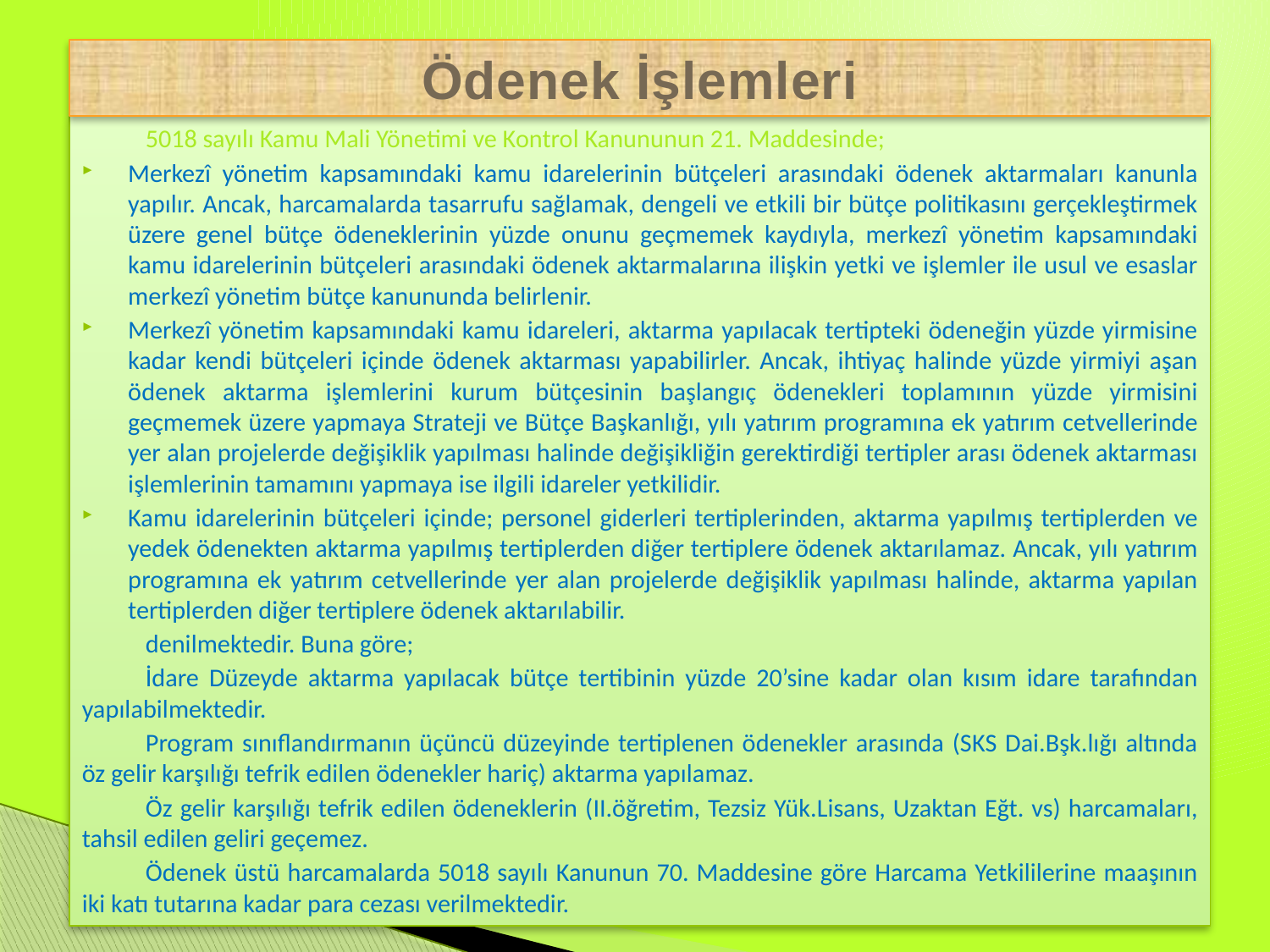

# Ödenek İşlemleri
	5018 sayılı Kamu Mali Yönetimi ve Kontrol Kanununun 21. Maddesinde;
Merkezî yönetim kapsamındaki kamu idarelerinin bütçeleri arasındaki ödenek aktarmaları kanunla yapılır. Ancak, harcamalarda tasarrufu sağlamak, dengeli ve etkili bir bütçe politikasını gerçekleştirmek üzere genel bütçe ödeneklerinin yüzde onunu geçmemek kaydıyla, merkezî yönetim kapsamındaki kamu idarelerinin bütçeleri arasındaki ödenek aktarmalarına ilişkin yetki ve işlemler ile usul ve esaslar merkezî yönetim bütçe kanununda belirlenir.
Merkezî yönetim kapsamındaki kamu idareleri, aktarma yapılacak tertipteki ödeneğin yüzde yirmisine kadar kendi bütçeleri içinde ödenek aktarması yapabilirler. Ancak, ihtiyaç halinde yüzde yirmiyi aşan ödenek aktarma işlemlerini kurum bütçesinin başlangıç ödenekleri toplamının yüzde yirmisini geçmemek üzere yapmaya Strateji ve Bütçe Başkanlığı, yılı yatırım programına ek yatırım cetvellerinde yer alan projelerde değişiklik yapılması halinde değişikliğin gerektirdiği tertipler arası ödenek aktarması işlemlerinin tamamını yapmaya ise ilgili idareler yetkilidir.
Kamu idarelerinin bütçeleri içinde; personel giderleri tertiplerinden, aktarma yapılmış tertiplerden ve yedek ödenekten aktarma yapılmış tertiplerden diğer tertiplere ödenek aktarılamaz. Ancak, yılı yatırım programına ek yatırım cetvellerinde yer alan projelerde değişiklik yapılması halinde, aktarma yapılan tertiplerden diğer tertiplere ödenek aktarılabilir.
	denilmektedir. Buna göre;
	İdare Düzeyde aktarma yapılacak bütçe tertibinin yüzde 20’sine kadar olan kısım idare tarafından yapılabilmektedir.
	Program sınıflandırmanın üçüncü düzeyinde tertiplenen ödenekler arasında (SKS Dai.Bşk.lığı altında öz gelir karşılığı tefrik edilen ödenekler hariç) aktarma yapılamaz.
	Öz gelir karşılığı tefrik edilen ödeneklerin (II.öğretim, Tezsiz Yük.Lisans, Uzaktan Eğt. vs) harcamaları, tahsil edilen geliri geçemez.
	Ödenek üstü harcamalarda 5018 sayılı Kanunun 70. Maddesine göre Harcama Yetkililerine maaşının iki katı tutarına kadar para cezası verilmektedir.